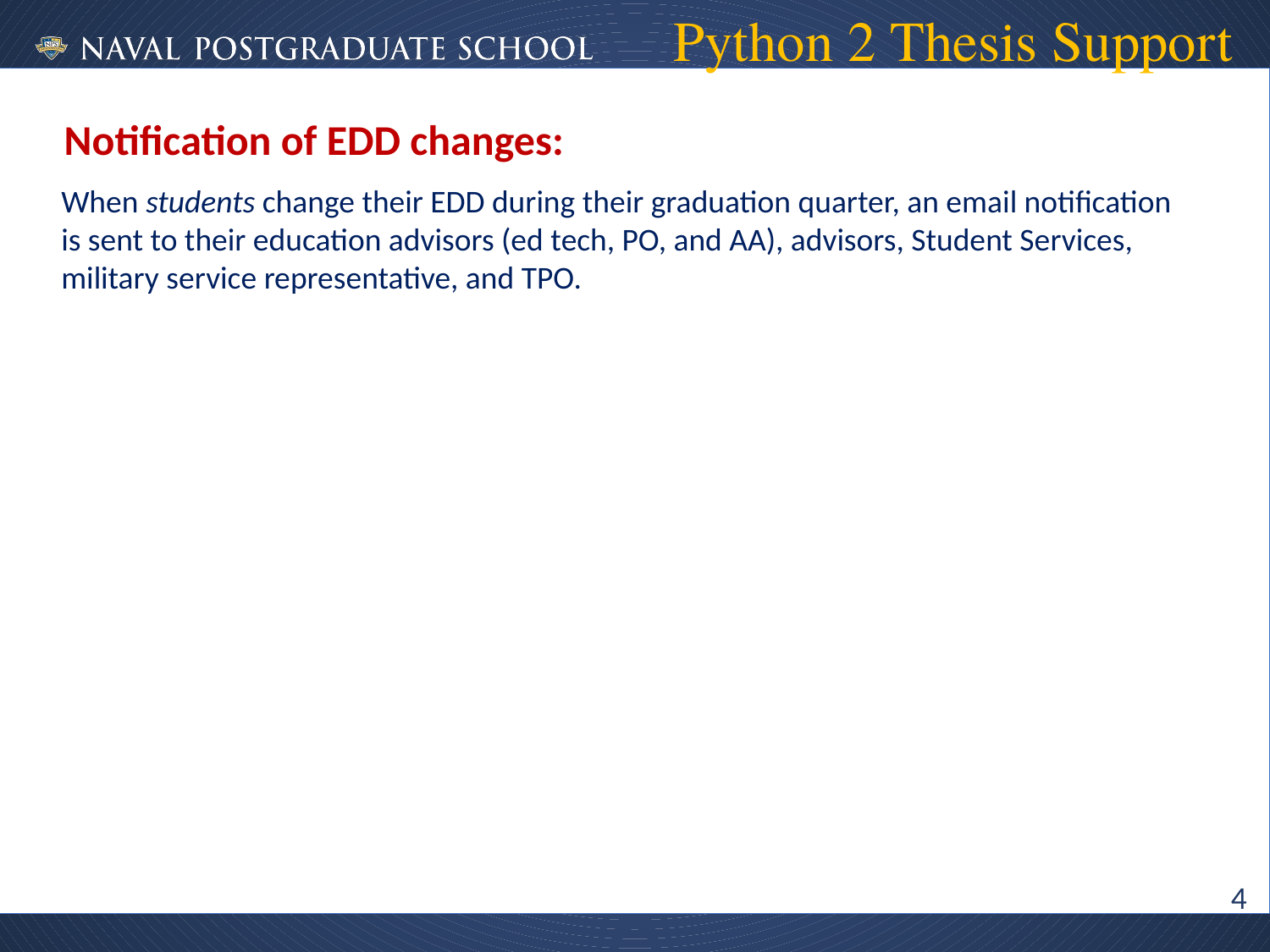

# Python 2 Thesis Support
Notification of EDD changes:
When students change their EDD during their graduation quarter, an email notification is sent to their education advisors (ed tech, PO, and AA), advisors, Student Services, military service representative, and TPO.

4